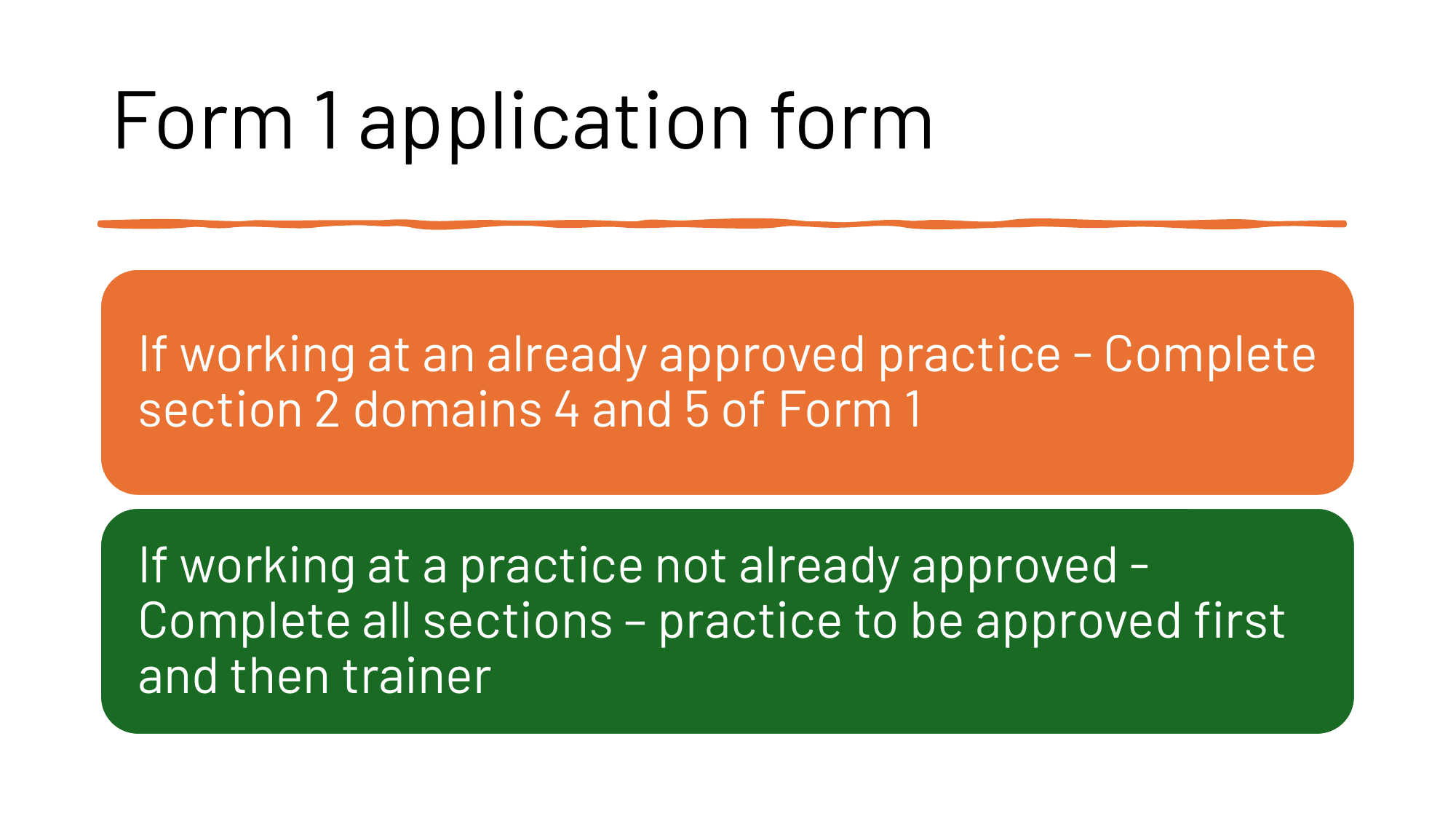

# Form 1 application form

If working at an already approved practice - Complete section 2 domains 4 and 5 of Form 1
If working at a practice not already approved - Complete all sections – practice to be approved first and then trainer